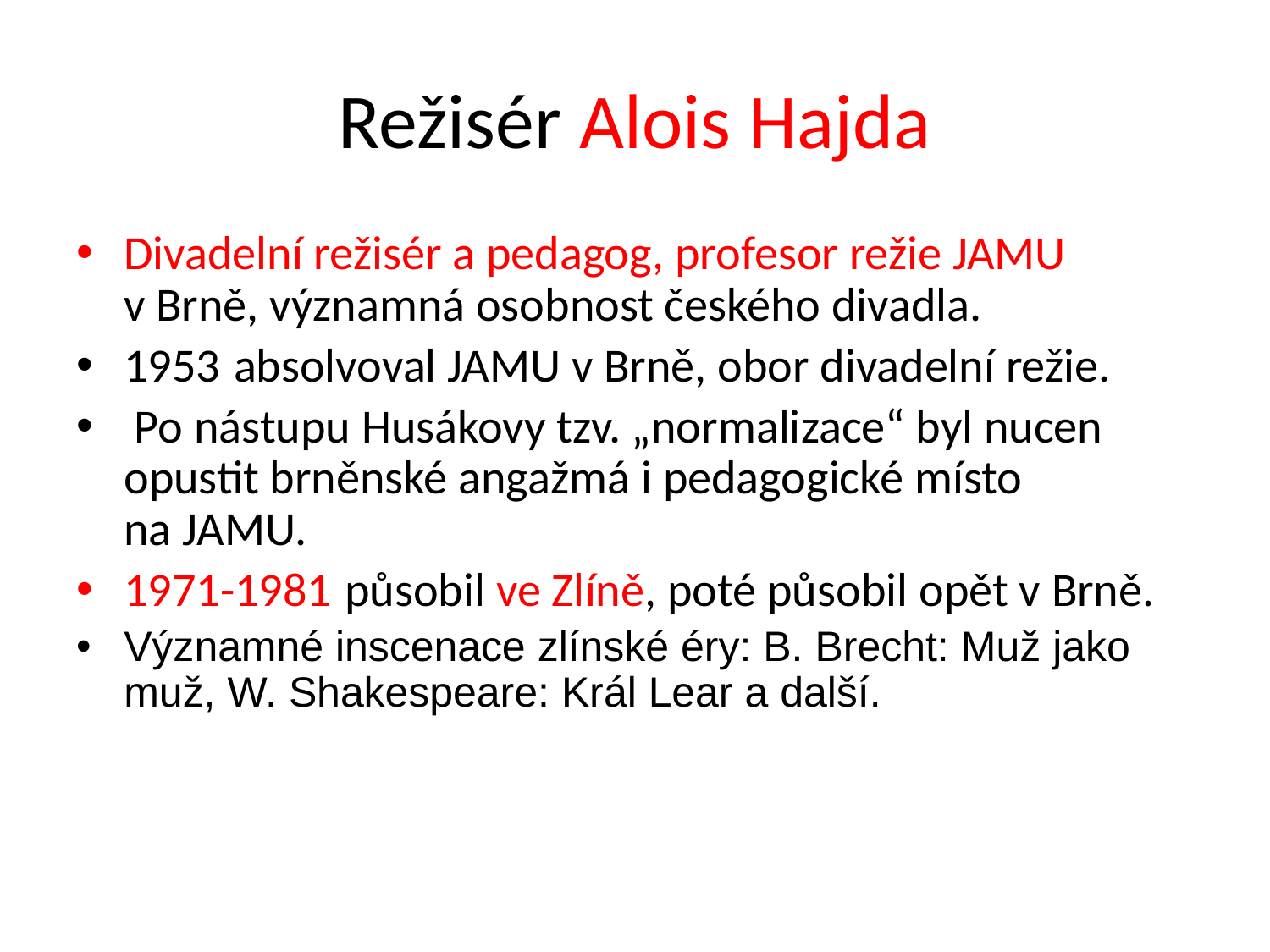

# Režisér Alois Hajda
Divadelní režisér a pedagog, profesor režie JAMU
v Brně, významná osobnost českého divadla.
1953 absolvoval JAMU v Brně, obor divadelní režie.
 Po nástupu Husákovy tzv. „normalizace“ byl nucen opustit brněnské angažmá i pedagogické místo
na JAMU.
1971-1981 působil ve Zlíně, poté působil opět v Brně.
Významné inscenace zlínské éry: B. Brecht: Muž jako muž, W. Shakespeare: Král Lear a další.